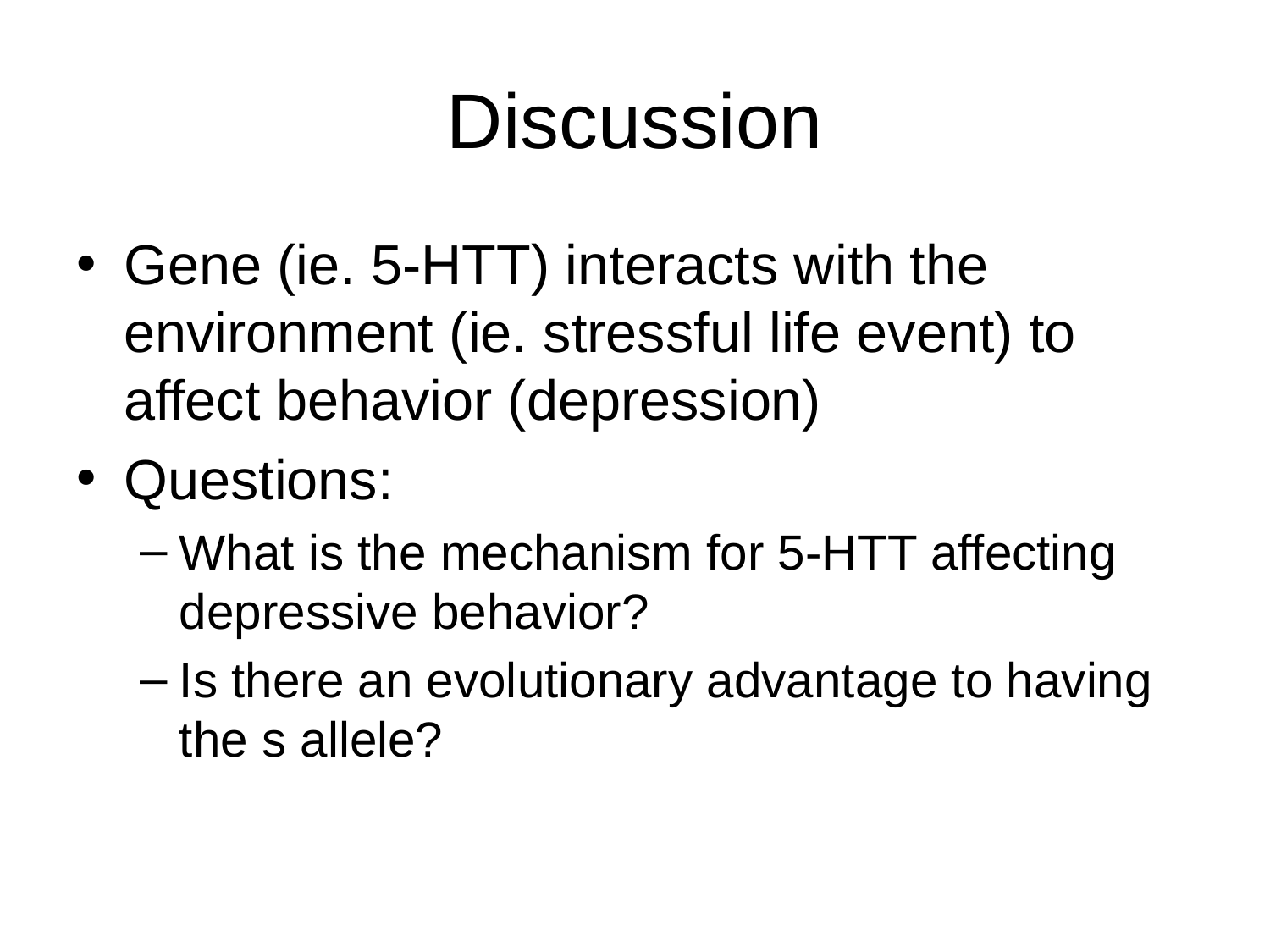

# Discussion
Gene (ie. 5-HTT) interacts with the environment (ie. stressful life event) to affect behavior (depression)
Questions:
What is the mechanism for 5-HTT affecting depressive behavior?
Is there an evolutionary advantage to having the s allele?